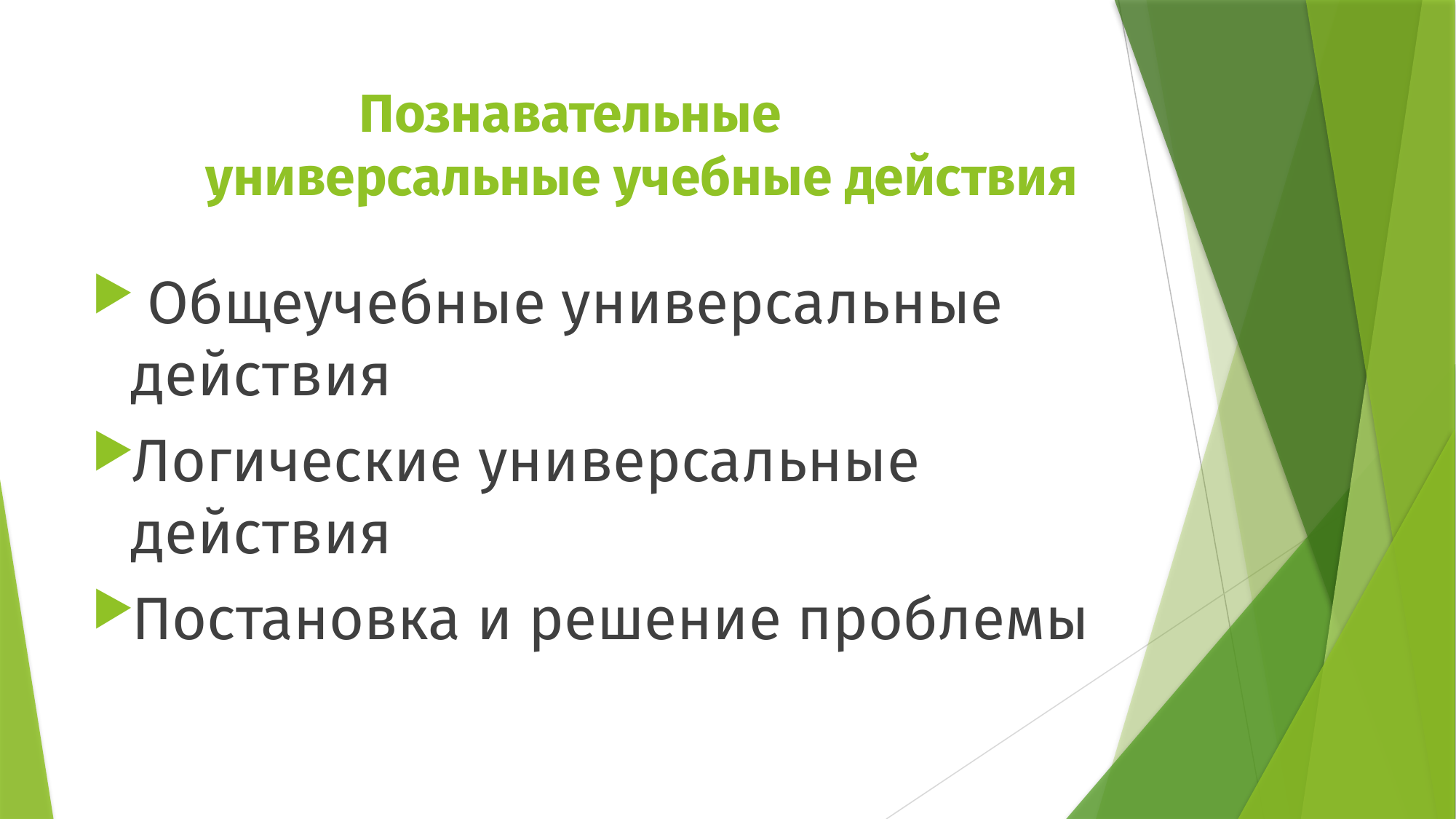

# Познавательные универсальные учебные действия
 Общеучебные универсальные действия
Логические универсальные действия
Постановка и решение проблемы